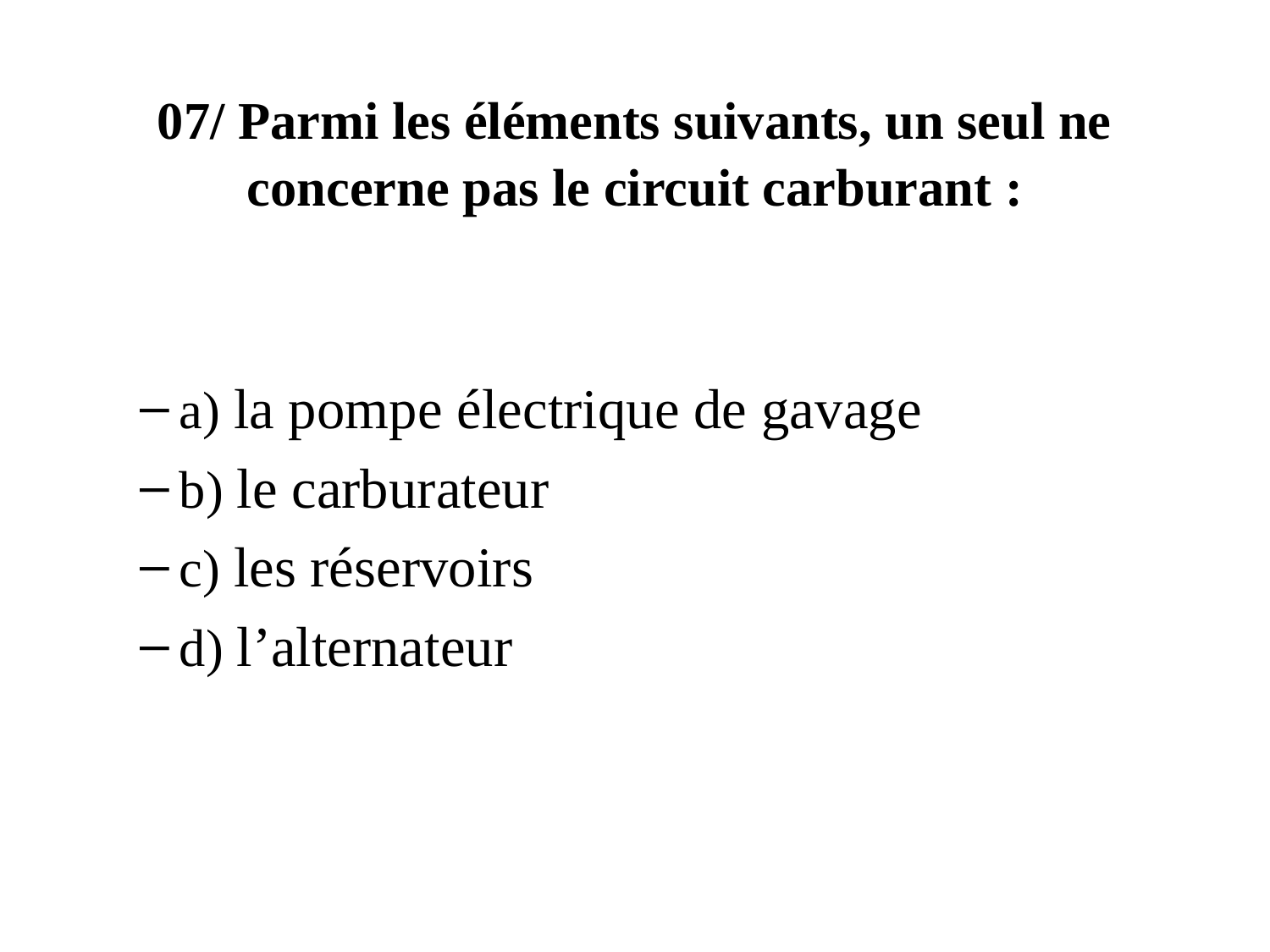

# 07/ Parmi les éléments suivants, un seul ne concerne pas le circuit carburant :
a) la pompe électrique de gavage
b) le carburateur
c) les réservoirs
d) l’alternateur